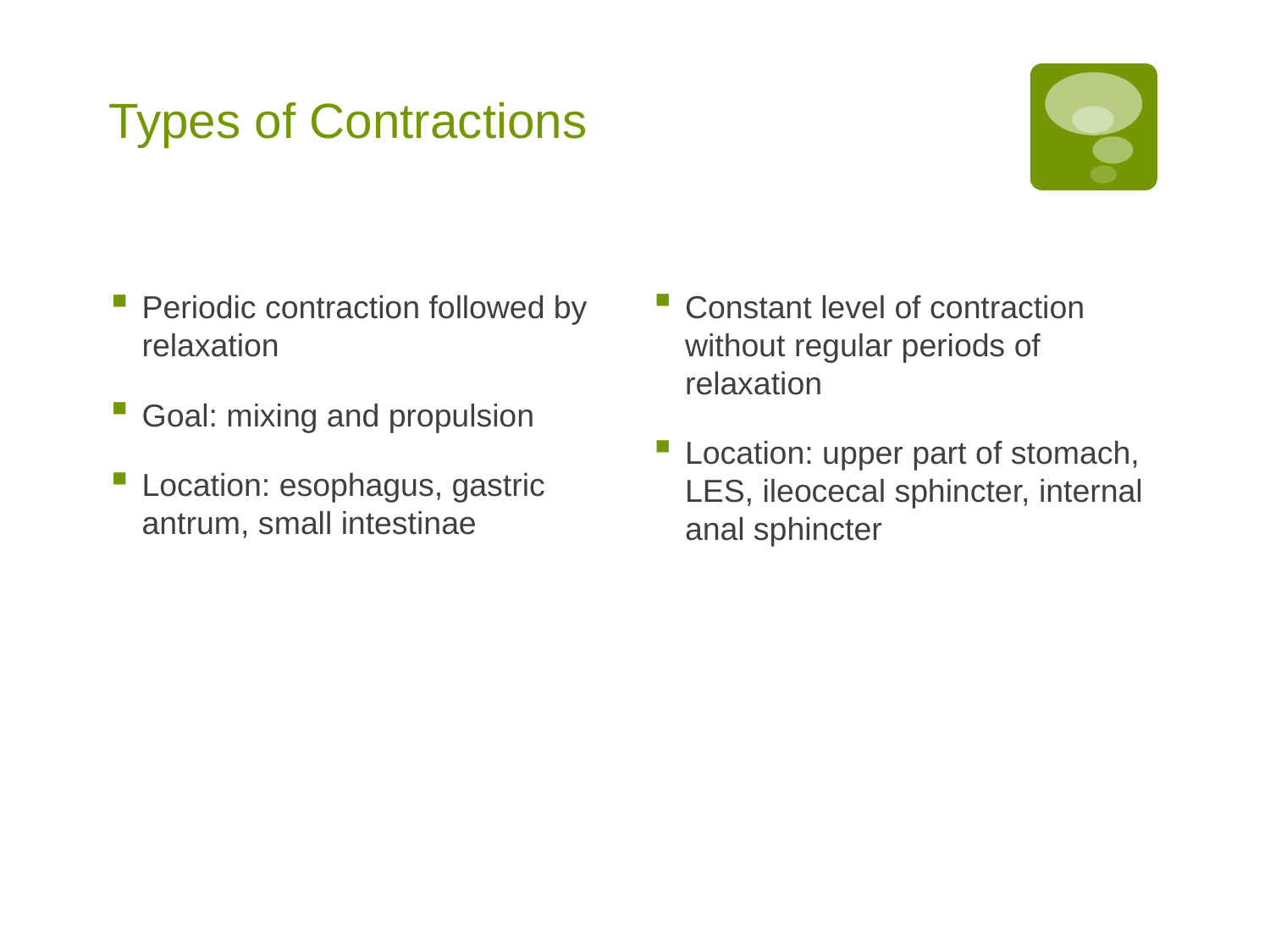

# Types of Contractions
Phasic
Tonic
Constant level of contraction without regular periods of relaxation
Location: upper part of stomach, LES, ileocecal sphincter, internal anal sphincter
Periodic contraction followed by relaxation
Goal: mixing and propulsion
Location: esophagus, gastric antrum, small intestinae